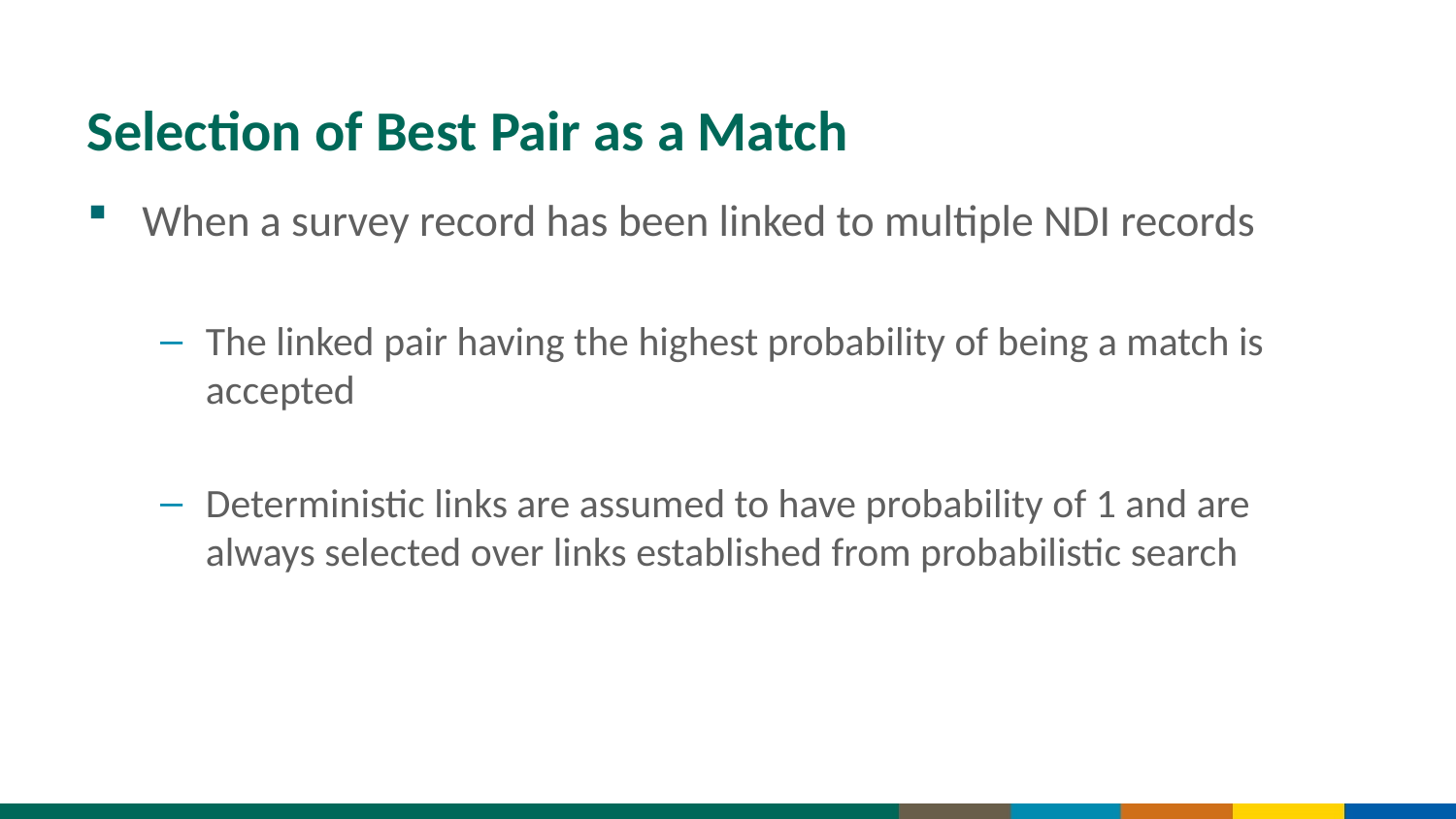

# Selection of Best Pair as a Match
When a survey record has been linked to multiple NDI records

The linked pair having the highest probability of being a match is accepted

Deterministic links are assumed to have probability of 1 and are always selected over links established from probabilistic search